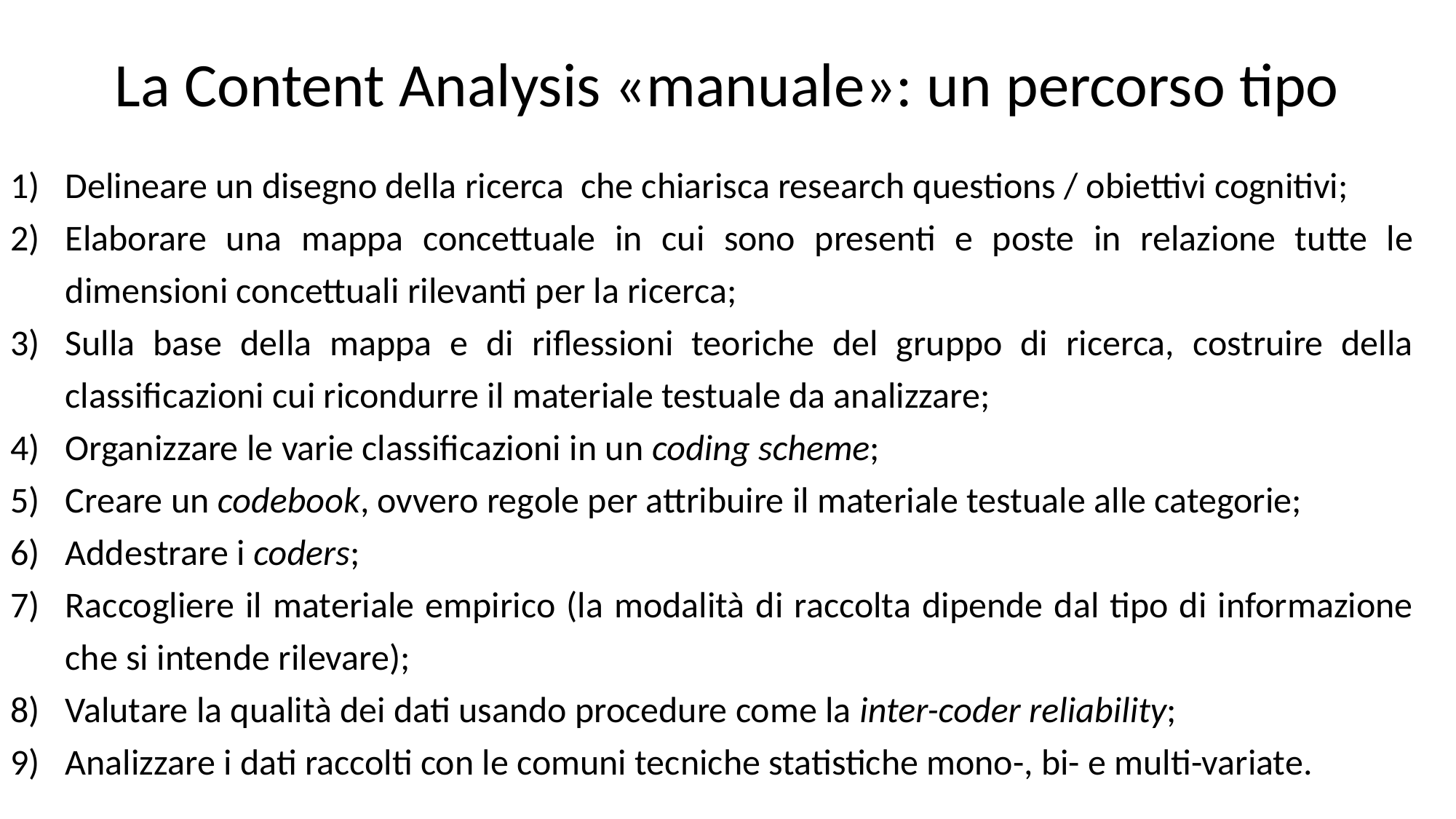

La Content Analysis «manuale»: un percorso tipo
Delineare un disegno della ricerca  che chiarisca research questions / obiettivi cognitivi;
Elaborare una mappa concettuale in cui sono presenti e poste in relazione tutte le dimensioni concettuali rilevanti per la ricerca;
Sulla base della mappa e di riflessioni teoriche del gruppo di ricerca, costruire della classificazioni cui ricondurre il materiale testuale da analizzare;
Organizzare le varie classificazioni in un coding scheme;
Creare un codebook, ovvero regole per attribuire il materiale testuale alle categorie;
Addestrare i coders;
Raccogliere il materiale empirico (la modalità di raccolta dipende dal tipo di informazione che si intende rilevare);
Valutare la qualità dei dati usando procedure come la inter-coder reliability;
Analizzare i dati raccolti con le comuni tecniche statistiche mono-, bi- e multi-variate.